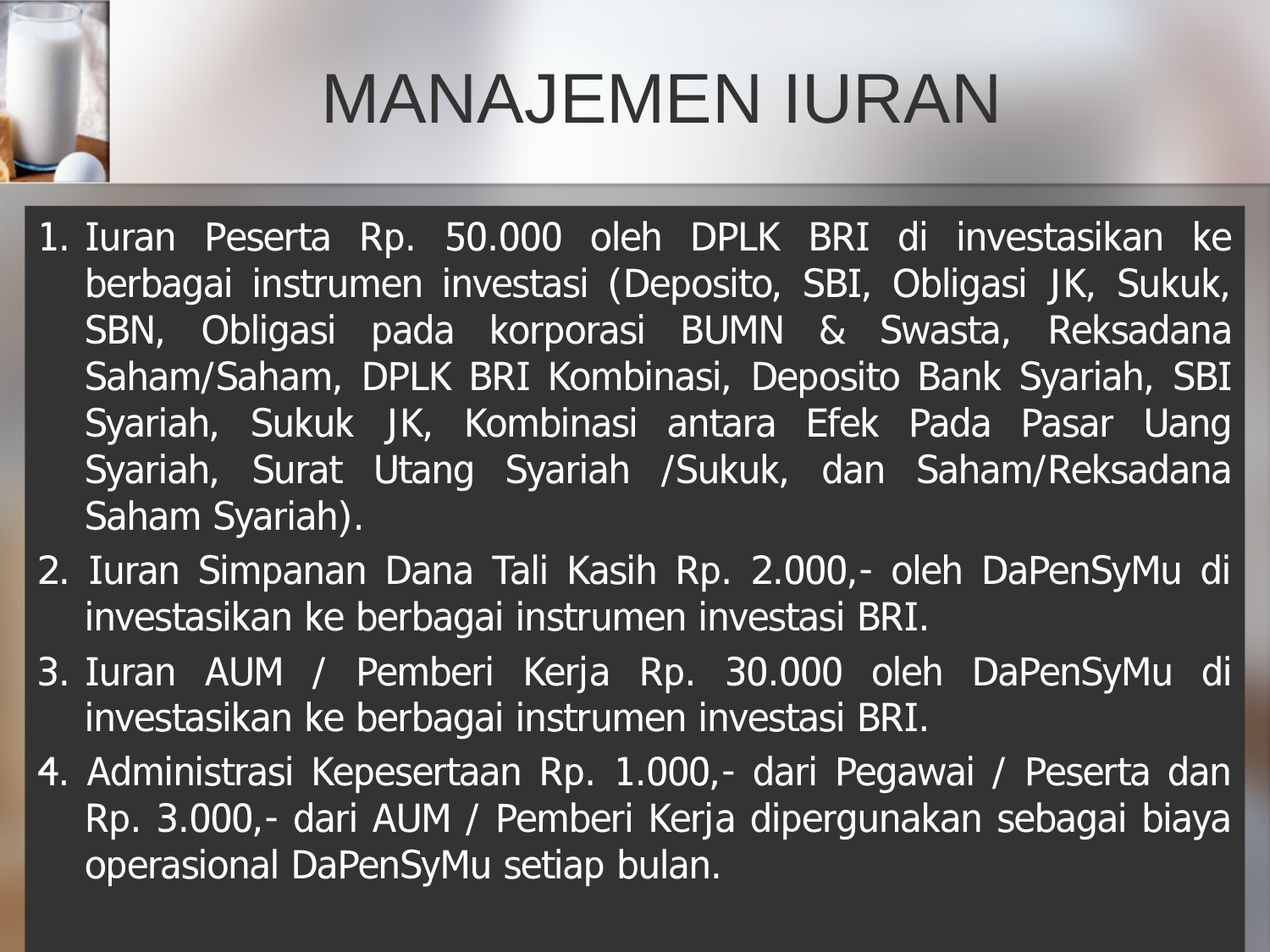

# MANAJEMEN IURAN
1.	Iuran Peserta Rp. 50.000 oleh DPLK BRI di investasikan ke berbagai instrumen investasi (Deposito, SBI, Obligasi JK, Sukuk, SBN, Obligasi pada korporasi BUMN & Swasta, Reksadana Saham/Saham, DPLK BRI Kombinasi, Deposito Bank Syariah, SBI Syariah, Sukuk JK, Kombinasi antara Efek Pada Pasar Uang Syariah, Surat Utang Syariah /Sukuk, dan Saham/Reksadana Saham Syariah).
2. Iuran Simpanan Dana Tali Kasih Rp. 2.000,- oleh DaPenSyMu di investasikan ke berbagai instrumen investasi BRI.
3.	Iuran AUM / Pemberi Kerja Rp. 30.000 oleh DaPenSyMu di investasikan ke berbagai instrumen investasi BRI.
4. Administrasi Kepesertaan Rp. 1.000,- dari Pegawai / Peserta dan Rp. 3.000,- dari AUM / Pemberi Kerja dipergunakan sebagai biaya operasional DaPenSyMu setiap bulan.